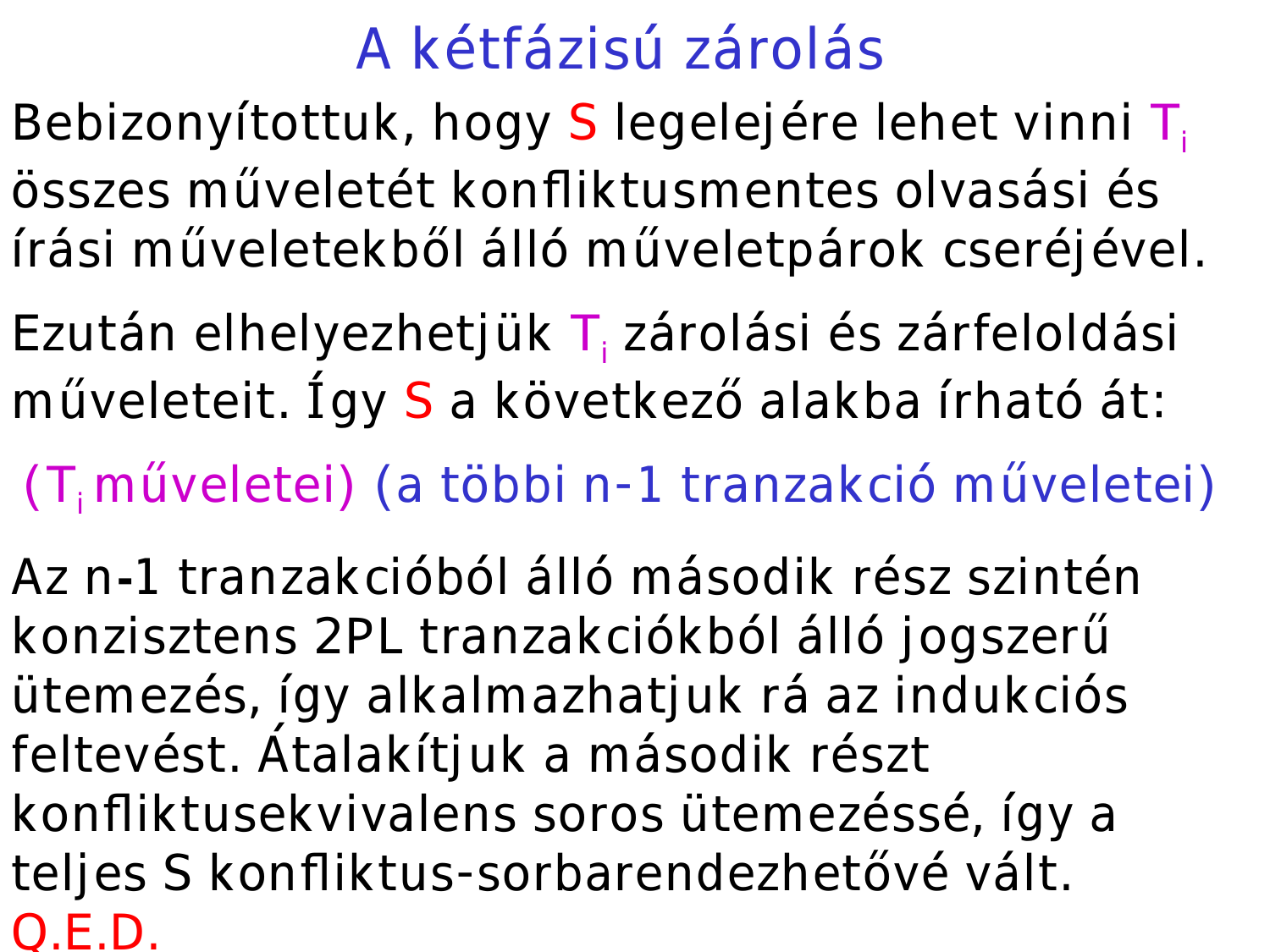

# A kétfázisú zárolás
Bebizonyítottuk, hogy S legelejére lehet vinni Ti összes műveletét konfliktusmentes olvasási és írási műveletekből álló műveletpárok cseréjével.
Ezután elhelyezhetjük Ti zárolási és zárfeloldási műveleteit. Így S a következő alakba írható át:
(Ti műveletei) (a többi n-1 tranzakció műveletei)
Az n‑1 tranzakcióból álló második rész szintén konzisztens 2PL tranzakciókból álló jogszerű ütemezés, így alkalmazhatjuk rá az indukciós feltevést. Átalakítjuk a második részt konfliktusekvivalens soros ütemezéssé, így a teljes S konfliktus-sorbarendezhetővé vált. Q.E.D.